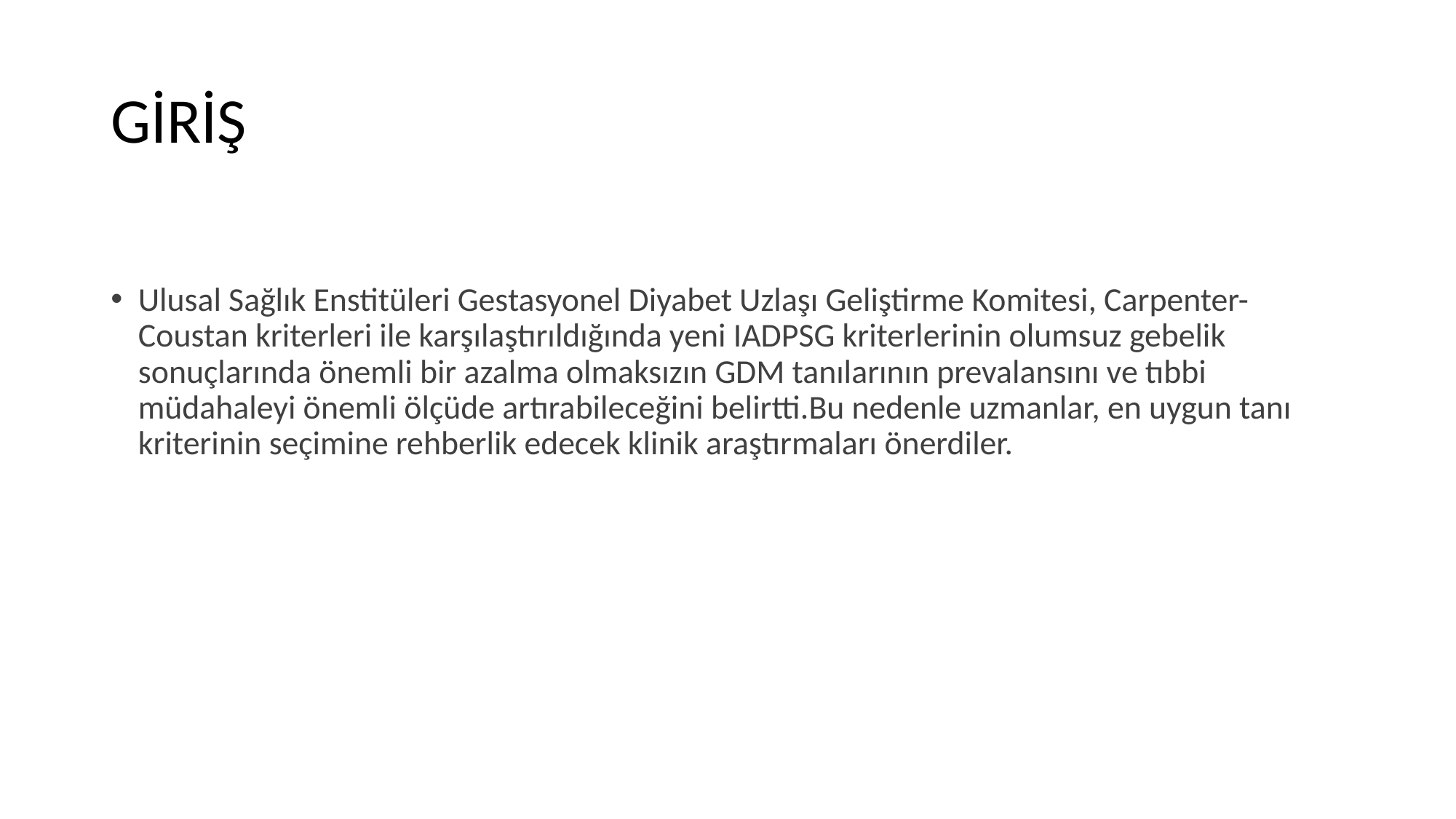

# GİRİŞ

Ulusal Sağlık Enstitüleri Gestasyonel Diyabet Uzlaşı Geliştirme Komitesi, Carpenter-Coustan kriterleri ile karşılaştırıldığında yeni IADPSG kriterlerinin olumsuz gebelik sonuçlarında önemli bir azalma olmaksızın GDM tanılarının prevalansını ve tıbbi müdahaleyi önemli ölçüde artırabileceğini belirtti.Bu nedenle uzmanlar, en uygun tanı kriterinin seçimine rehberlik edecek klinik araştırmaları önerdiler.